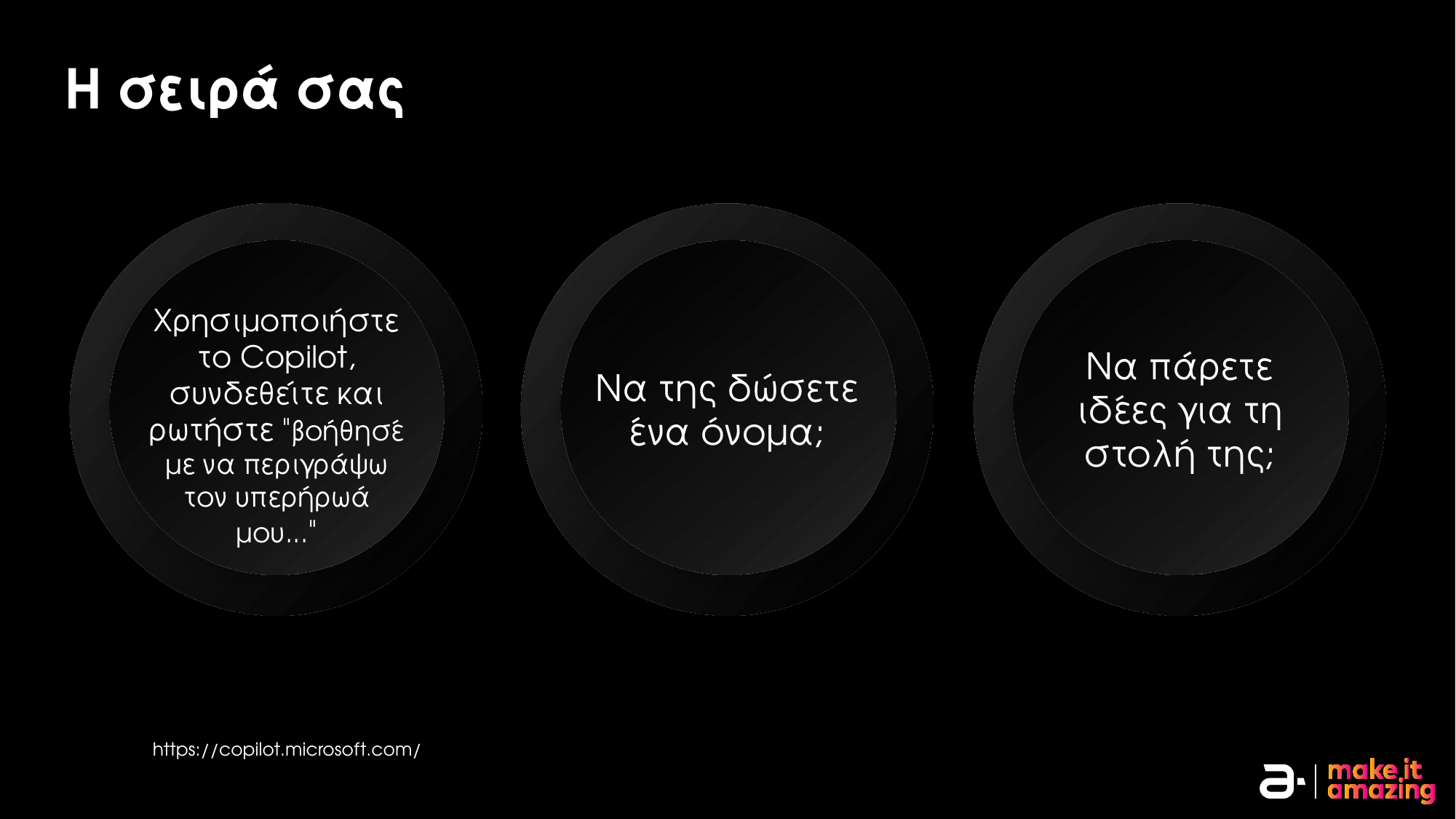

# Η σειρά σας

Χρησιμοποιήστε το Copilot, συνδεθείτε και ρωτήστε "βοήθησέ με να περιγράψω τον υπερήρωά μου..."
Να πάρετε ιδέες για τη στολή της;
Να της δώσετε ένα όνομα;
https://copilot.microsoft.com/